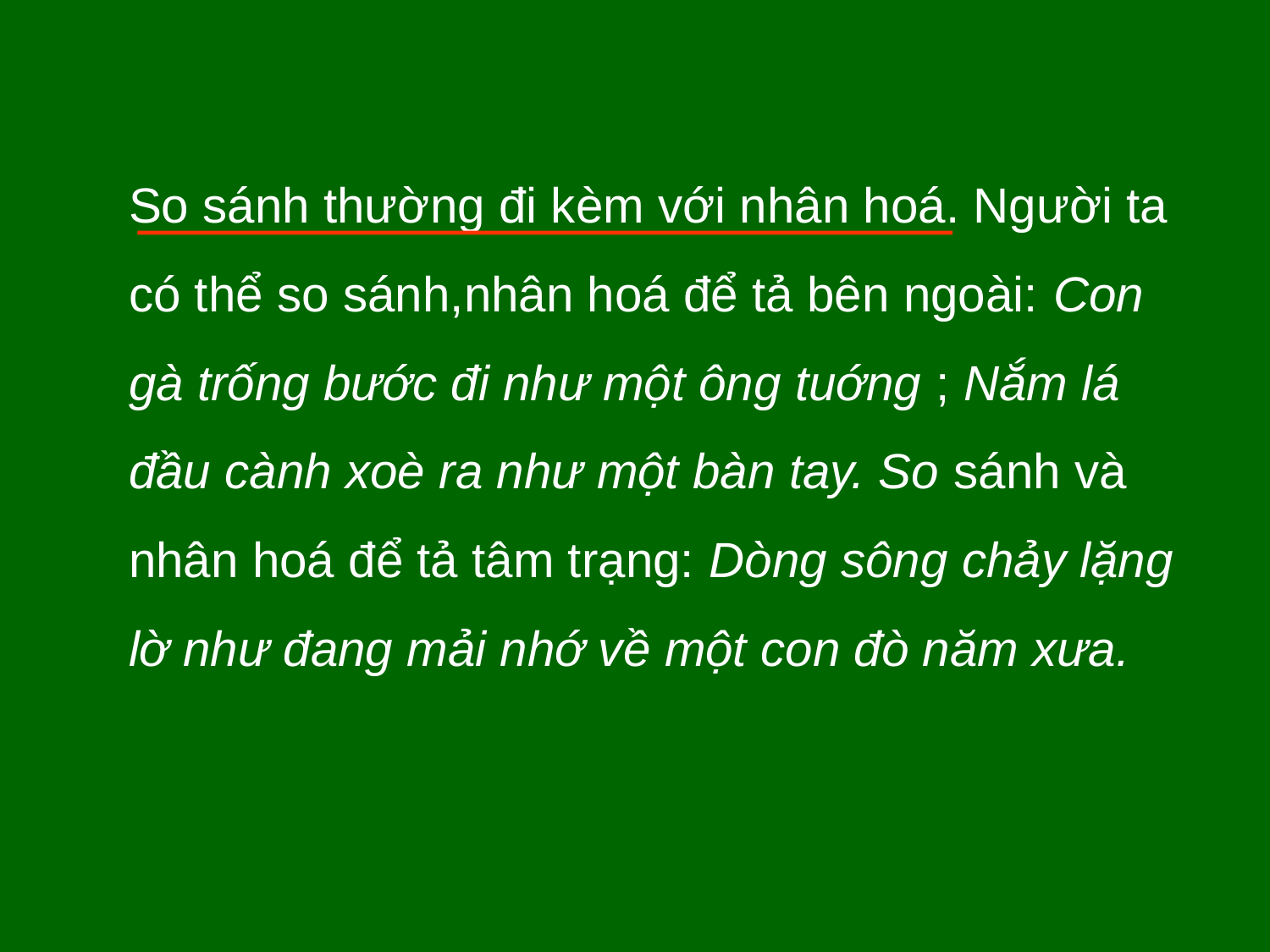

So sánh thường đi kèm với nhân hoá. Người ta có thể so sánh,nhân hoá để tả bên ngoài: Con gà trống bước đi như một ông tuớng ; Nắm lá đầu cành xoè ra như một bàn tay. So sánh và nhân hoá để tả tâm trạng: Dòng sông chảy lặng lờ như đang mải nhớ về một con đò năm xưa.